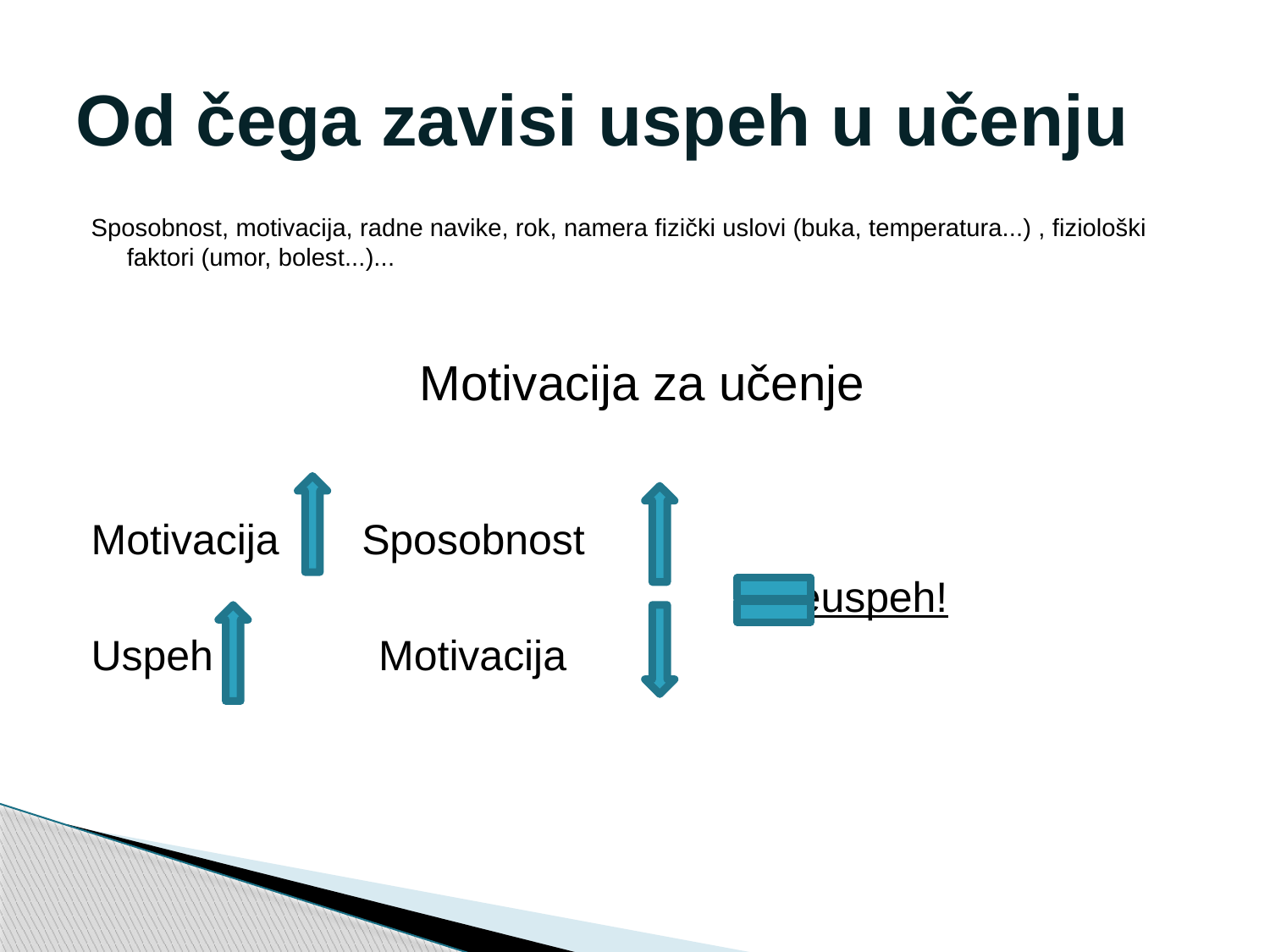

# Od čega zavisi uspeh u učenju
Sposobnost, motivacija, radne navike, rok, namera fizički uslovi (buka, temperatura...) , fiziološki faktori (umor, bolest...)...

Motivacija za učenje

Motivacija       Sposobnost
                                                         Neuspeh!
Uspeh              Motivacija